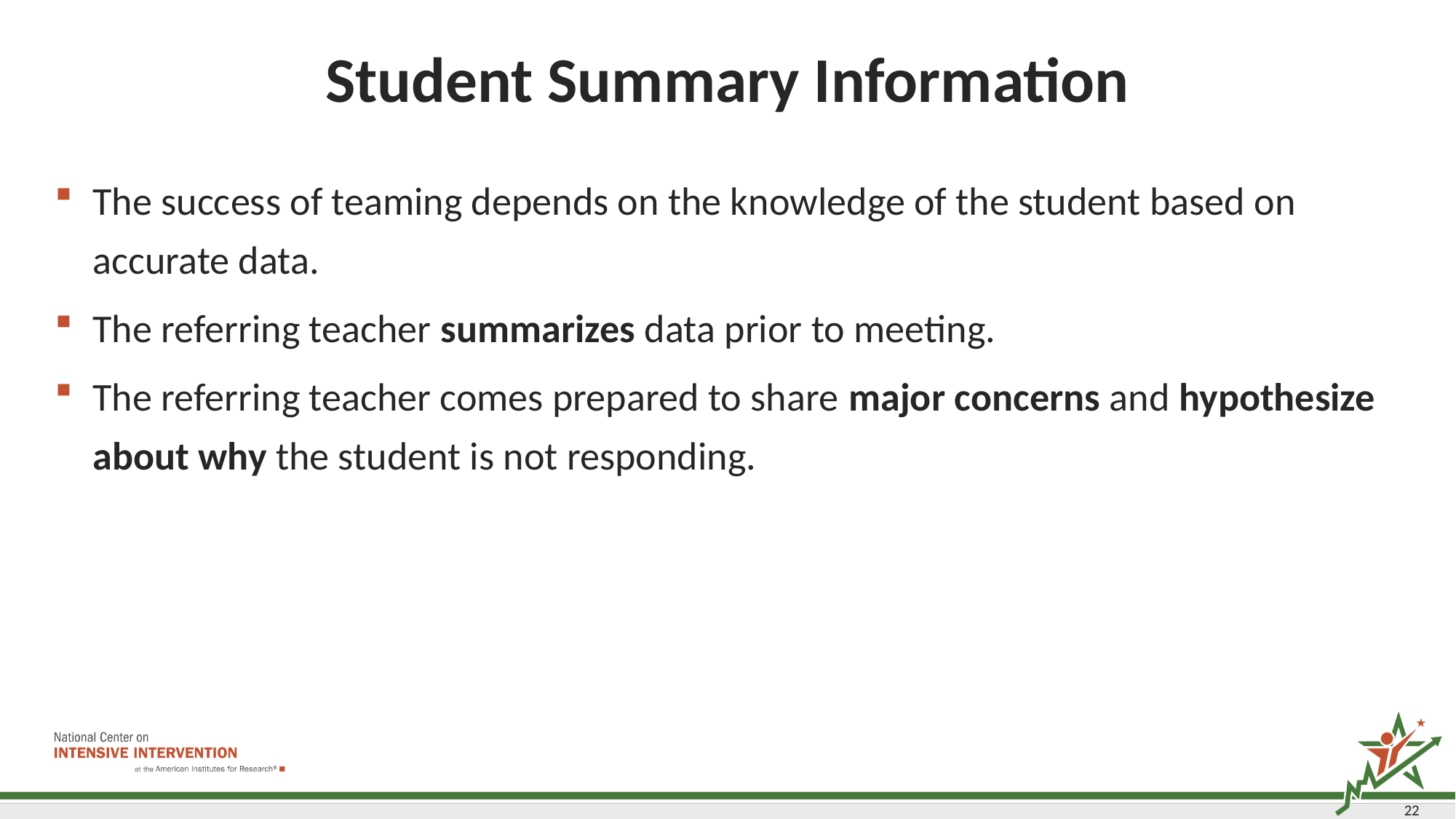

# Student Summary Information
The success of teaming depends on the knowledge of the student based on accurate data.
The referring teacher summarizes data prior to meeting.
The referring teacher comes prepared to share major concerns and hypothesize about why the student is not responding.
22